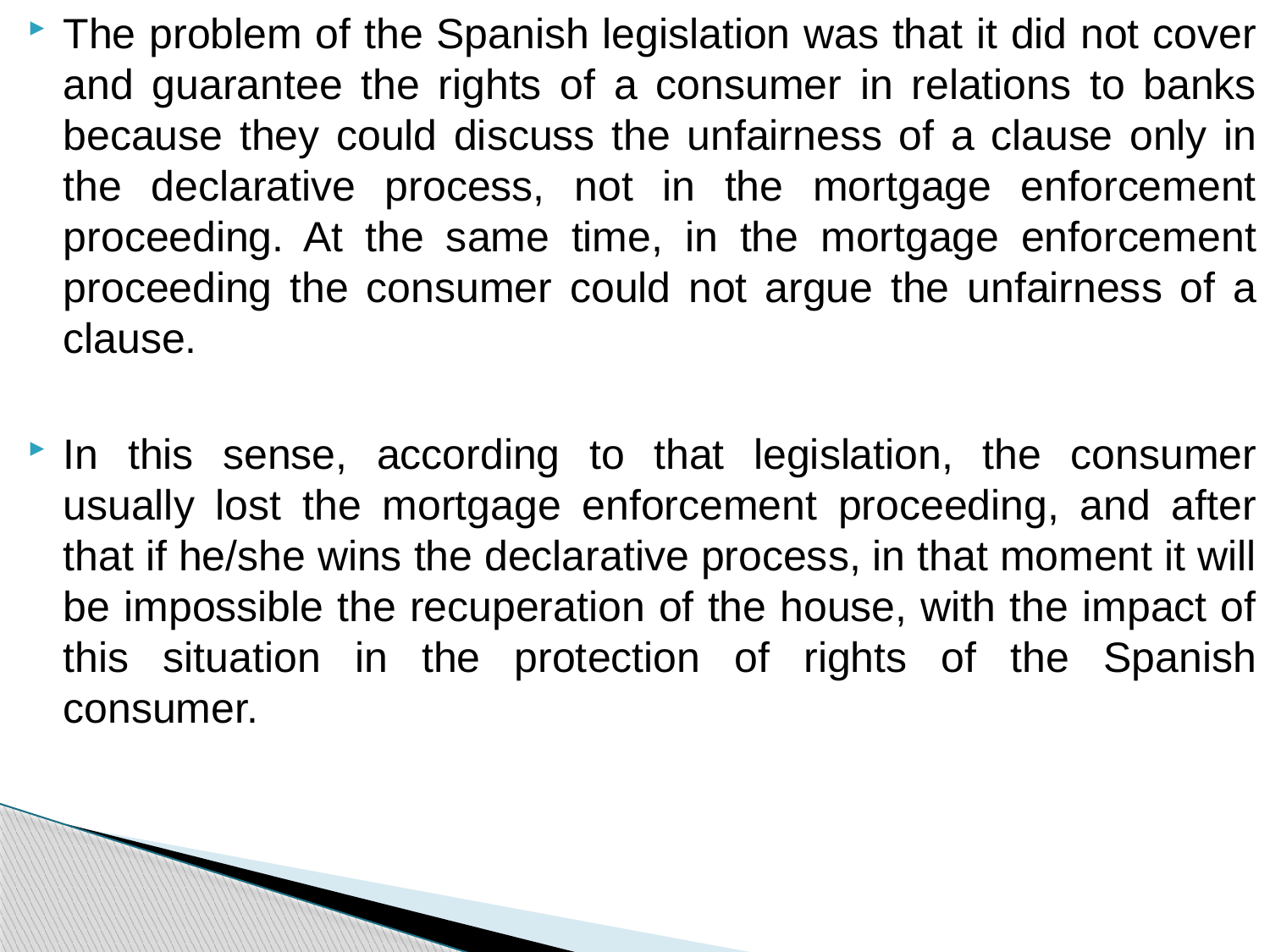

The problem of the Spanish legislation was that it did not cover and guarantee the rights of a consumer in relations to banks because they could discuss the unfairness of a clause only in the declarative process, not in the mortgage enforcement proceeding. At the same time, in the mortgage enforcement proceeding the consumer could not argue the unfairness of a clause.

In this sense, according to that legislation, the consumer usually lost the mortgage enforcement proceeding, and after that if he/she wins the declarative process, in that moment it will be impossible the recuperation of the house, with the impact of this situation in the protection of rights of the Spanish consumer.